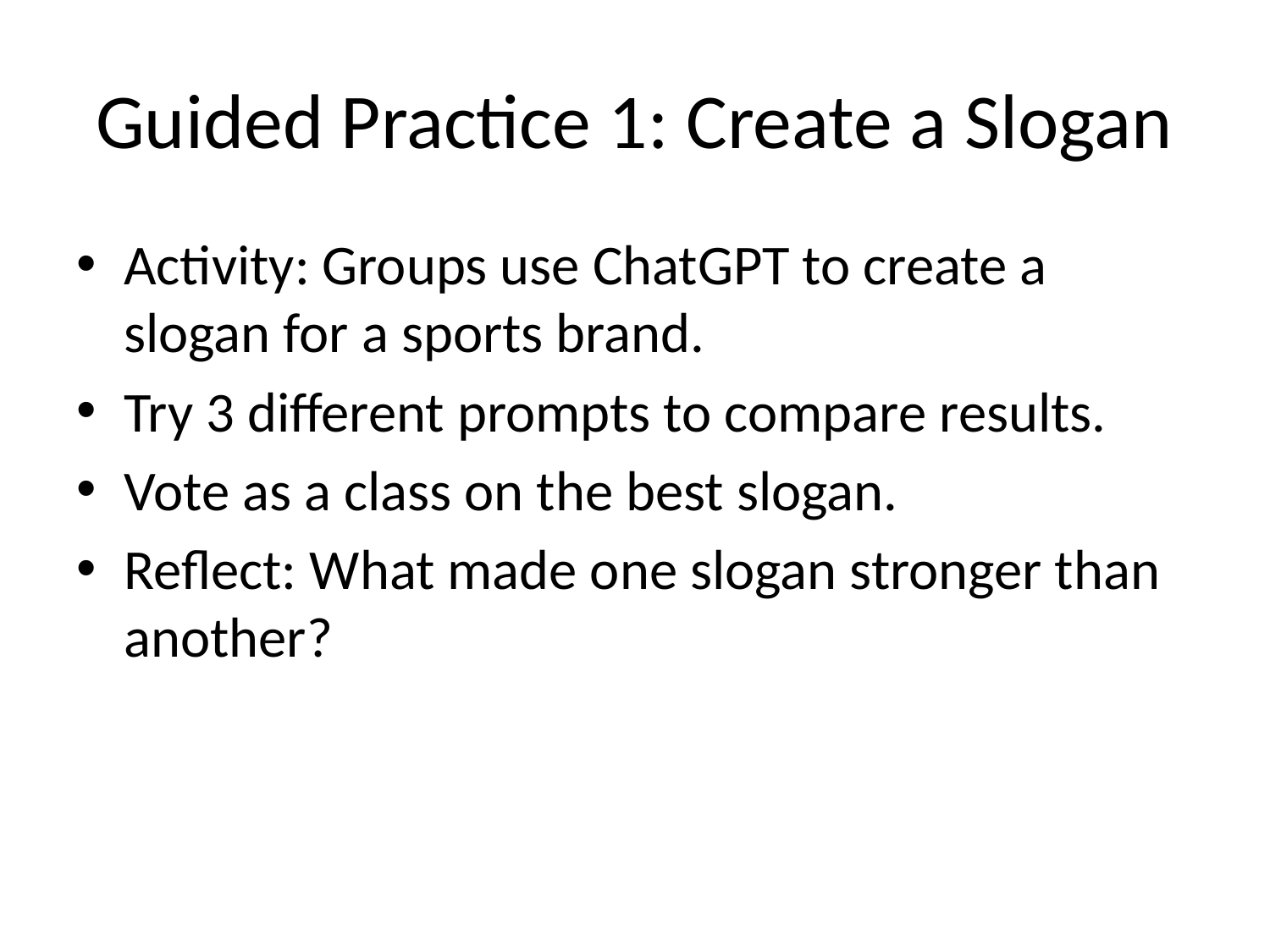

# Guided Practice 1: Create a Slogan
Activity: Groups use ChatGPT to create a slogan for a sports brand.
Try 3 different prompts to compare results.
Vote as a class on the best slogan.
Reflect: What made one slogan stronger than another?